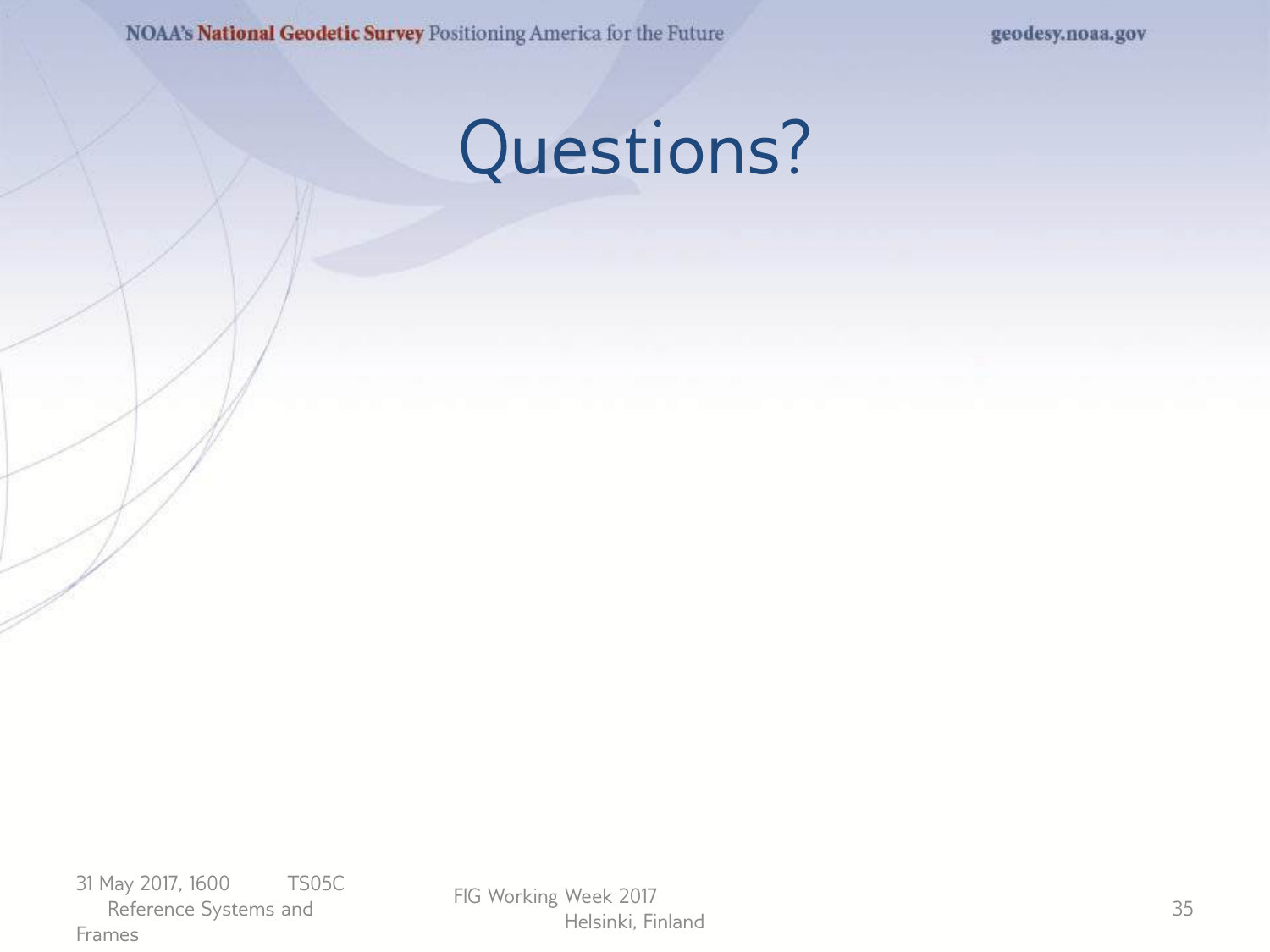

# Questions?
31 May 2017, 1600         TS05C      Reference Systems and Frames
FIG Working Week 2017                          Helsinki, Finland
35